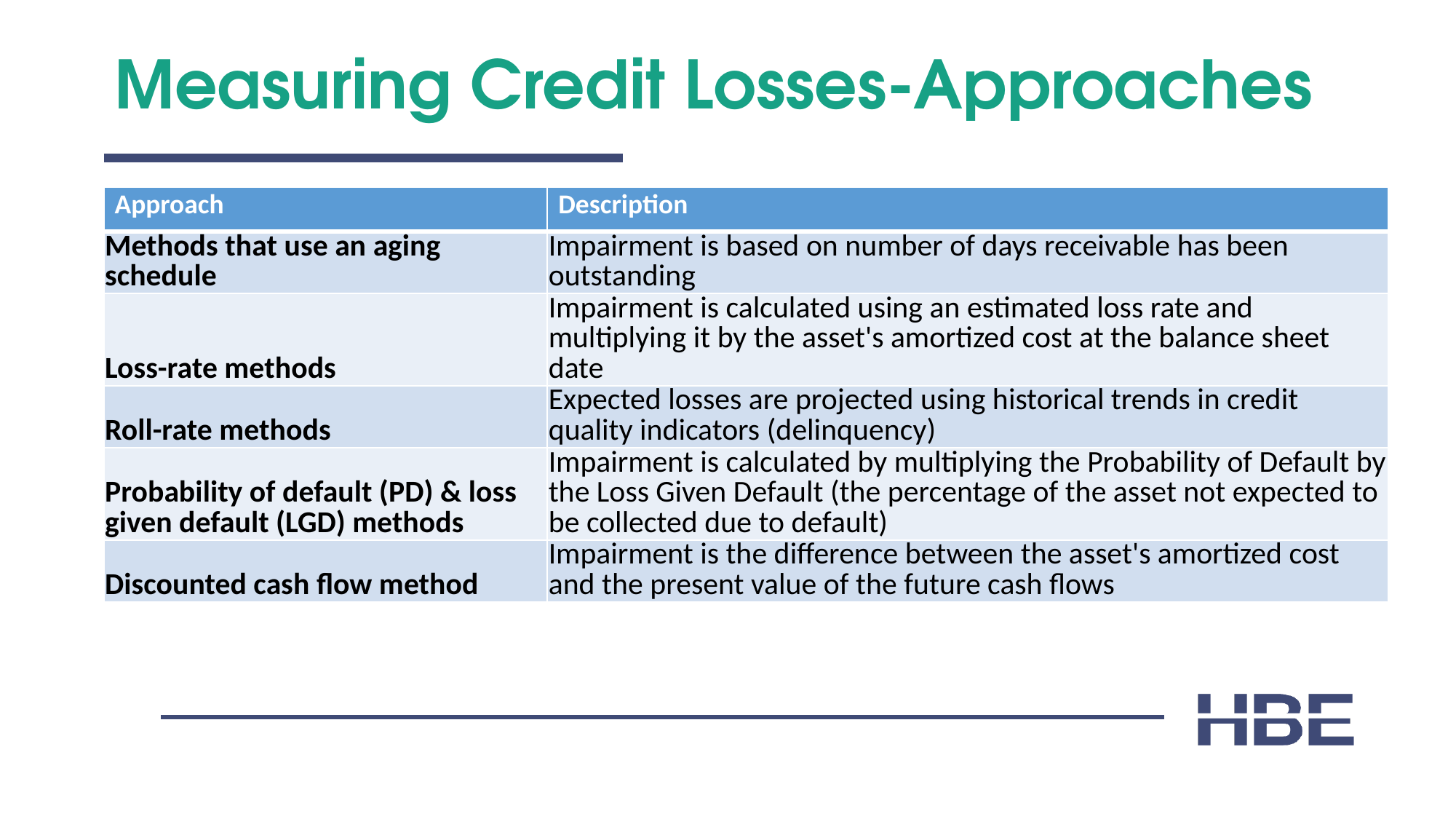

# Measuring Credit Losses-Approaches
| Approach | Description |
| --- | --- |
| Methods that use an aging schedule | Impairment is based on number of days receivable has been outstanding |
| Loss-rate methods | Impairment is calculated using an estimated loss rate and multiplying it by the asset's amortized cost at the balance sheet date |
| Roll-rate methods | Expected losses are projected using historical trends in credit quality indicators (delinquency) |
| Probability of default (PD) & loss given default (LGD) methods | Impairment is calculated by multiplying the Probability of Default by the Loss Given Default (the percentage of the asset not expected to be collected due to default) |
| Discounted cash flow method | Impairment is the difference between the asset's amortized cost and the present value of the future cash flows |